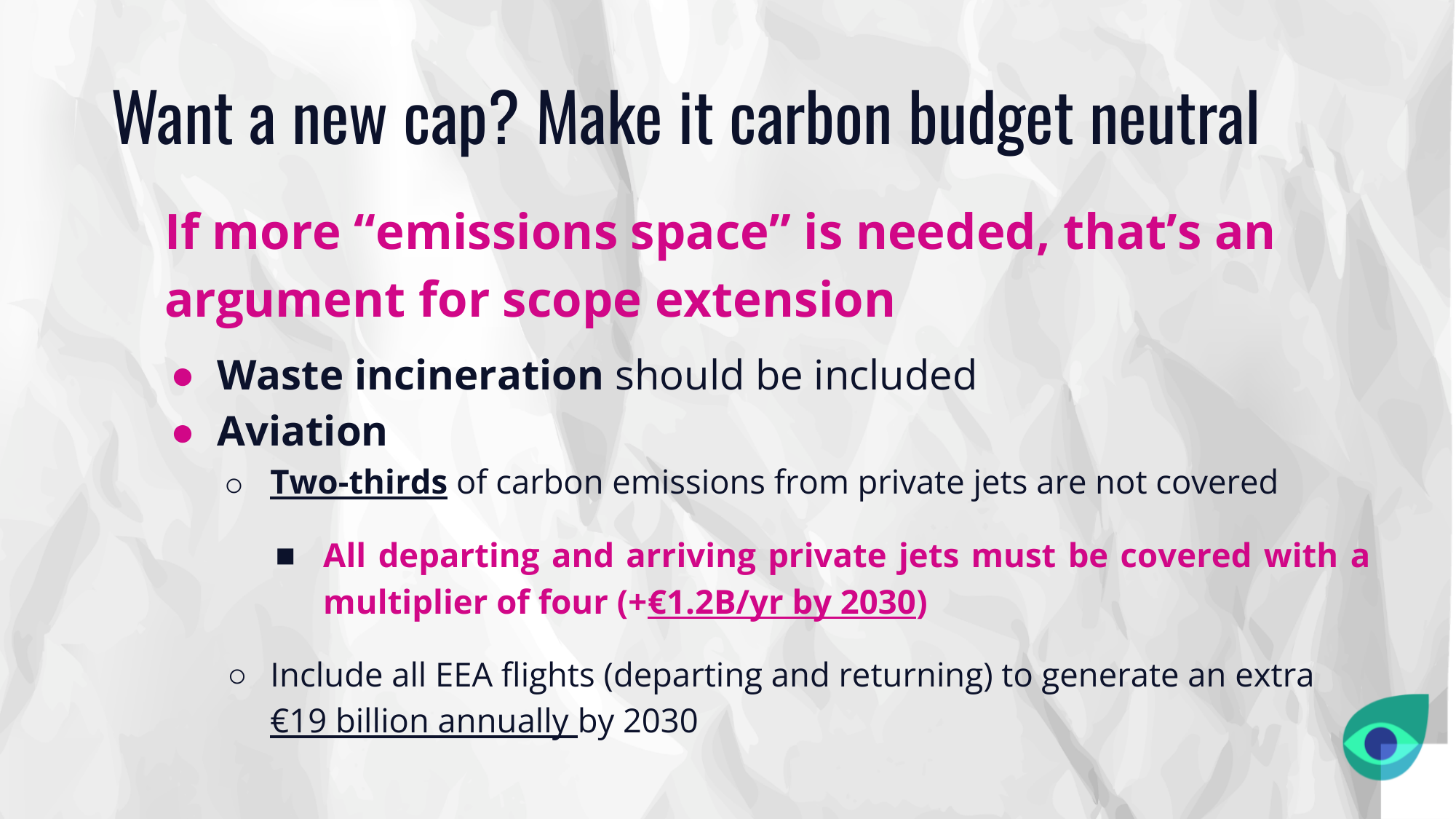

# Want a new cap? Make it carbon budget neutral
If more “emissions space” is needed, that’s an argument for scope extension
Waste incineration should be included
Aviation
Two-thirds of carbon emissions from private jets are not covered
All departing and arriving private jets must be covered with a multiplier of four (+€1.2B/yr by 2030)
Include all EEA flights (departing and returning) to generate an extra €19 billion annually by 2030